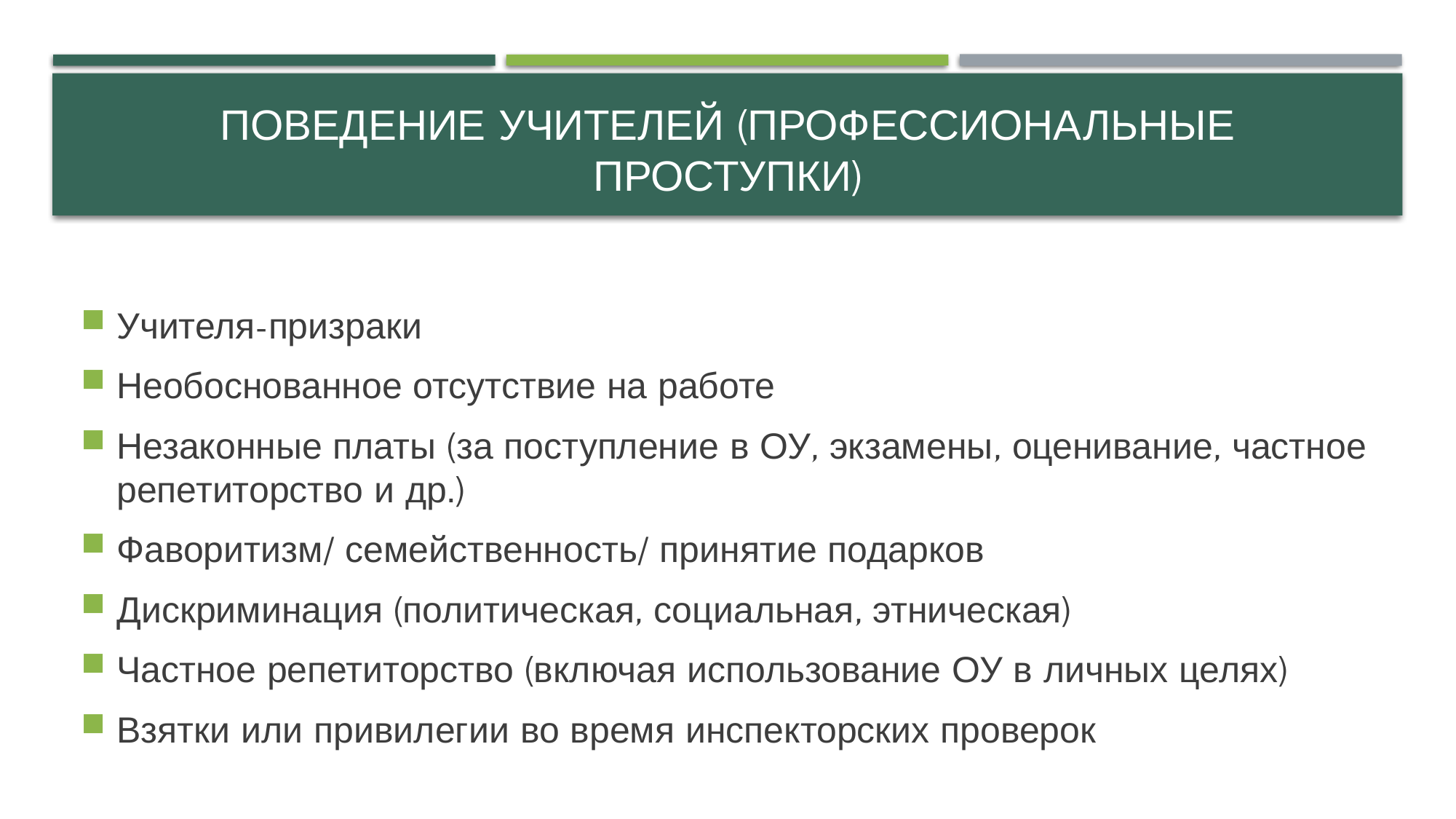

# Поведение учителей (профессиональные проступки)
Учителя-призраки
Необоснованное отсутствие на работе
Незаконные платы (за поступление в ОУ, экзамены, оценивание, частное репетиторство и др.)
Фаворитизм/ семейственность/ принятие подарков
Дискриминация (политическая, социальная, этническая)
Частное репетиторство (включая использование ОУ в личных целях)
Взятки или привилегии во время инспекторских проверок